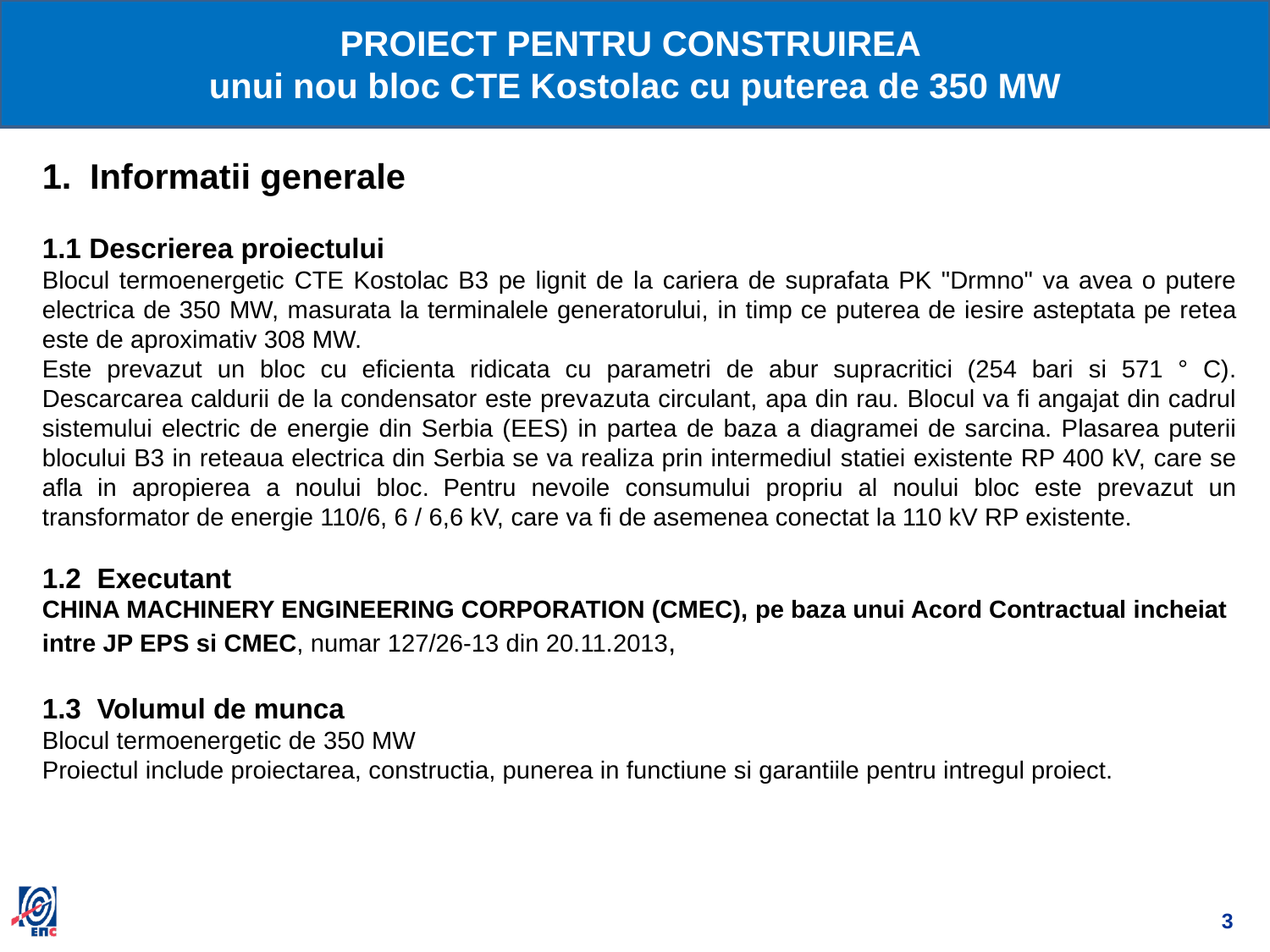

PROIECT PENTRU CONSTRUIREA
unui nou bloc CTE Kostolac cu puterea de 350 MW
Informatii generale

1.1 Descrierea proiectului
Blocul termoenergetic CTE Kostolac B3 pe lignit de la cariera de suprafata PK "Drmno" va avea o putere electrica de 350 MW, masurata la terminalele generatorului, in timp ce puterea de iesire asteptata pe retea este de aproximativ 308 MW.
Este prevazut un bloc cu eficienta ridicata cu parametri de abur supracritici (254 bari si 571 ° C). Descarcarea caldurii de la condensator este prevazuta circulant, apa din rau. Blocul va fi angajat din cadrul sistemului electric de energie din Serbia (EES) in partea de baza a diagramei de sarcina. Plasarea puterii blocului B3 in reteaua electrica din Serbia se va realiza prin intermediul statiei existente RP 400 kV, care se afla in apropierea a noului bloc. Pentru nevoile consumului propriu al noului bloc este prevazut un transformator de energie 110/6, 6 / 6,6 kV, care va fi de asemenea conectat la 110 kV RP existente.

1.2  Executant
CHINA MACHINERY ENGINEERING CORPORATION (CMEC), pe baza unui Acord Contractual incheiat intre JP EPS si CMEC, numar 127/26-13 din 20.11.2013,

1.3  Volumul de munca
Blocul termoenergetic de 350 MW
Proiectul include proiectarea, constructia, punerea in functiune si garantiile pentru intregul proiect.